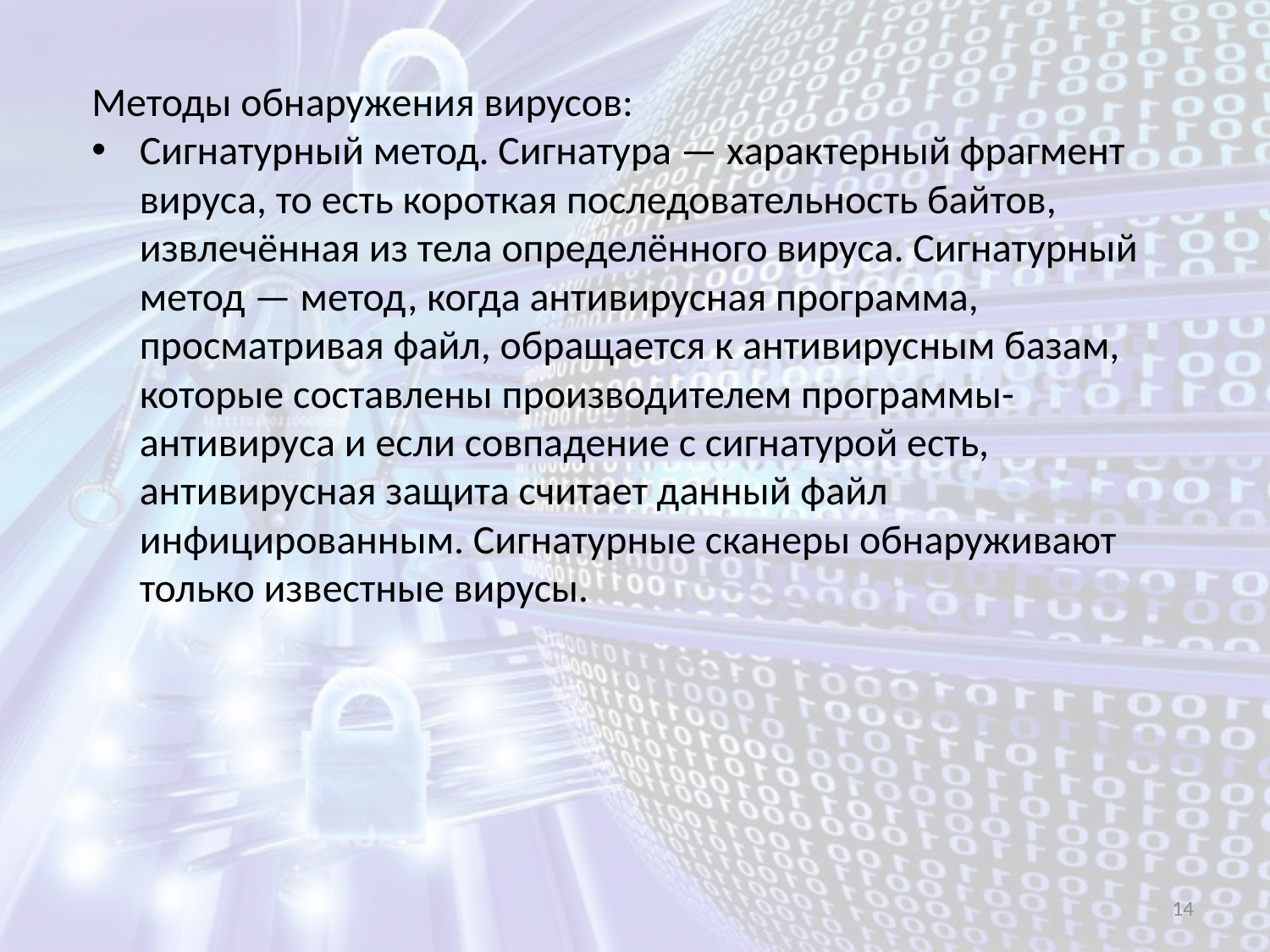

Методы обнаружения вирусов:
Сигнатурный метод. Сигнатура — характерный фрагмент вируса, то есть короткая последовательность байтов, извлечённая из тела определённого вируса. Сигнатурный метод — метод, когда антивирусная программа, просматривая файл, обращается к антивирусным базам, которые составлены производителем программы-антивируса и если совпадение с сигнатурой есть, антивирусная защита считает данный файл инфицированным. Сигнатурные сканеры обнаруживают только известные вирусы.

14